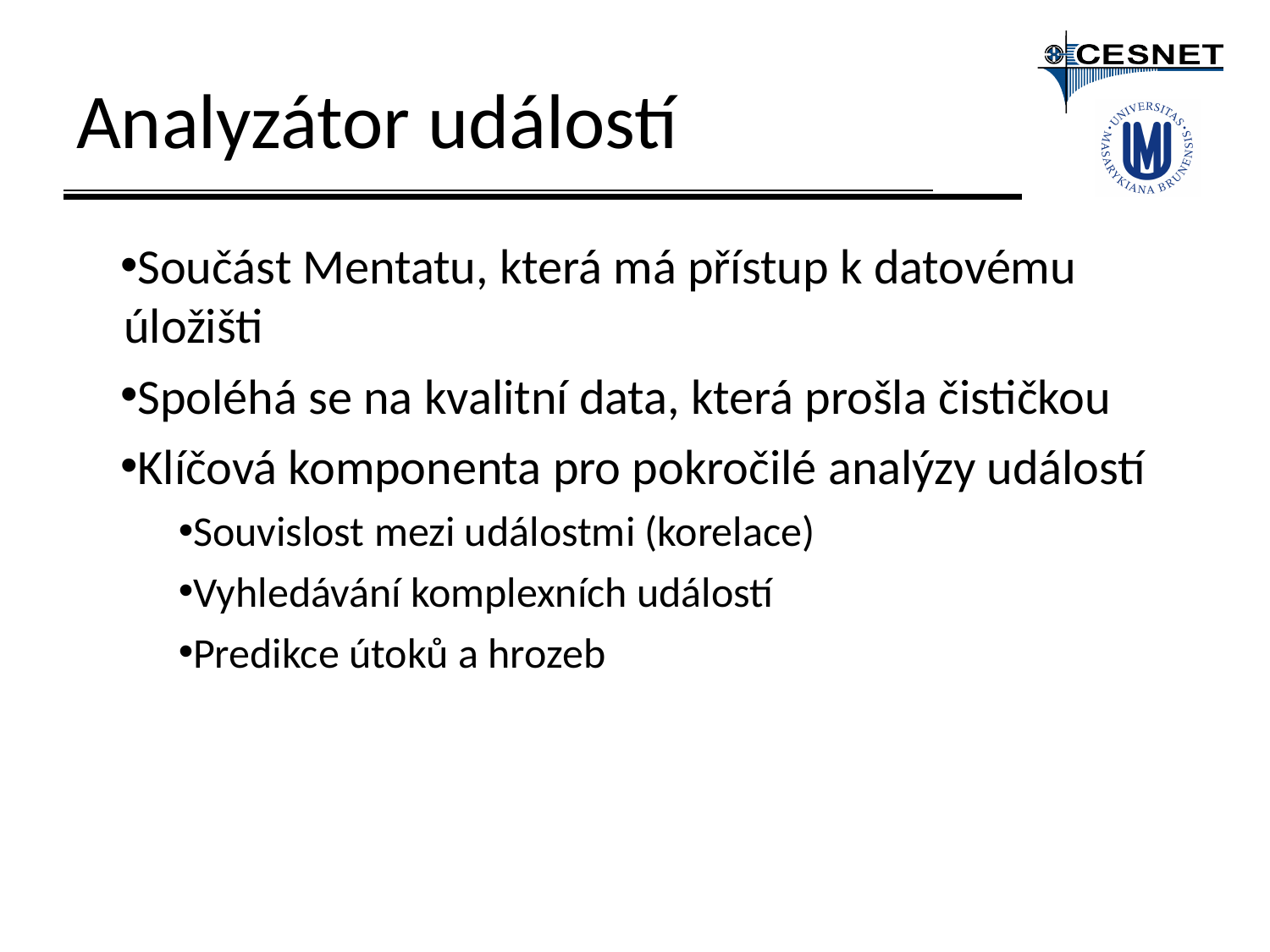

# Analyzátor událostí
Součást Mentatu, která má přístup k datovému úložišti
Spoléhá se na kvalitní data, která prošla čističkou
Klíčová komponenta pro pokročilé analýzy událostí
Souvislost mezi událostmi (korelace)
Vyhledávání komplexních událostí
Predikce útoků a hrozeb